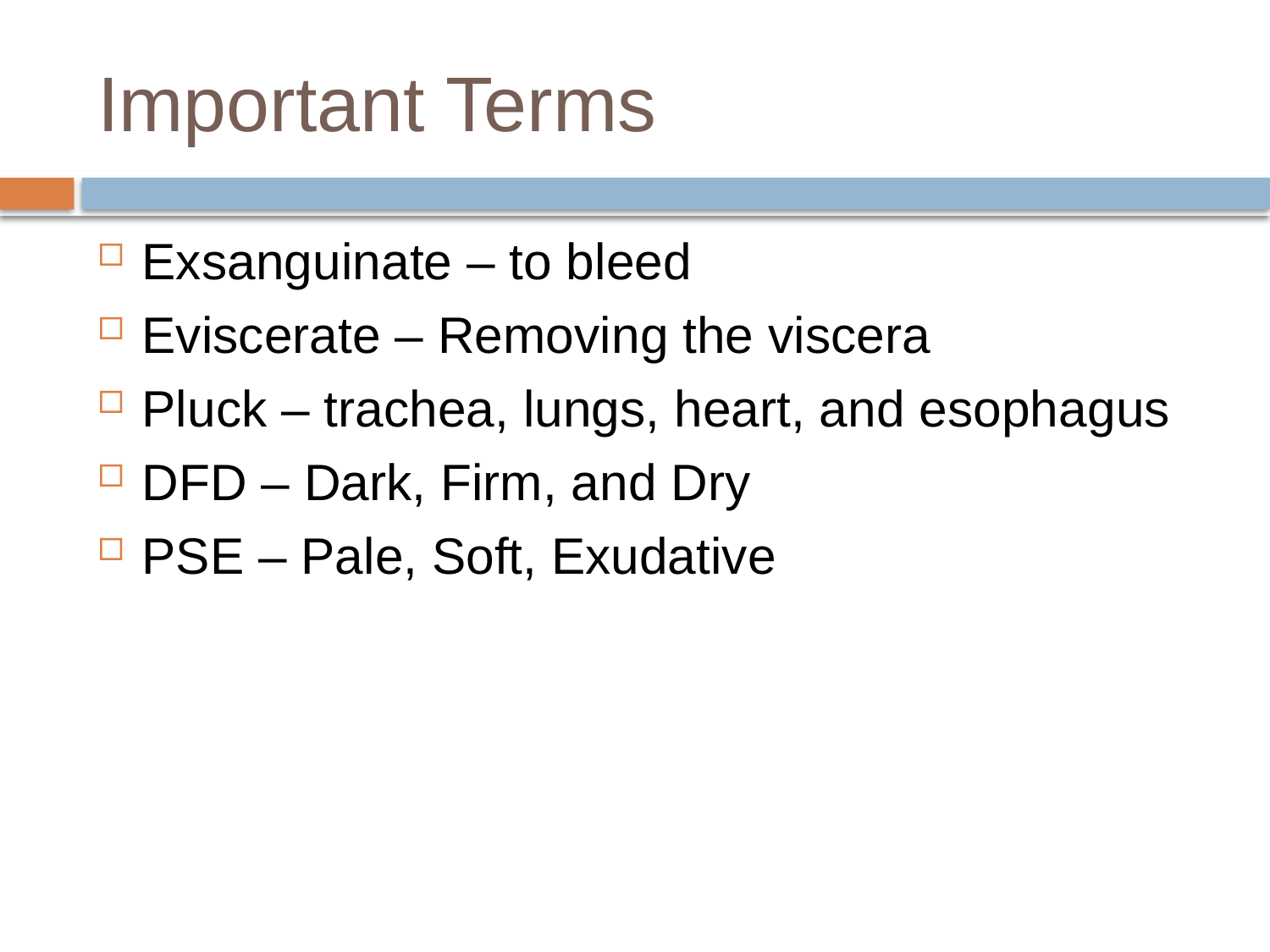

# Important Terms
Exsanguinate – to bleed
Eviscerate – Removing the viscera
Pluck – trachea, lungs, heart, and esophagus
DFD – Dark, Firm, and Dry
PSE – Pale, Soft, Exudative